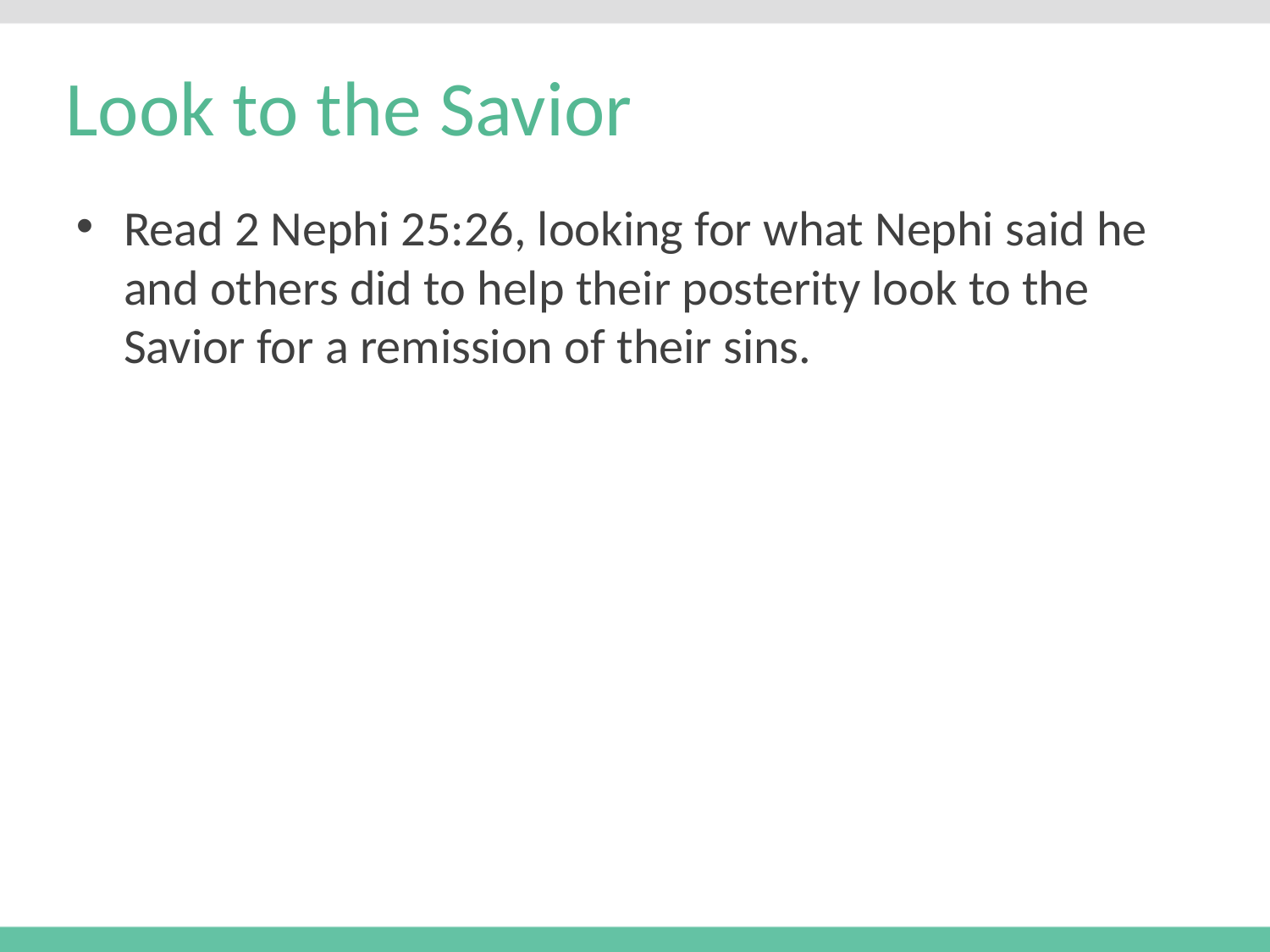

# Look to the Savior
Read 2 Nephi 25:26, looking for what Nephi said he and others did to help their posterity look to the Savior for a remission of their sins.